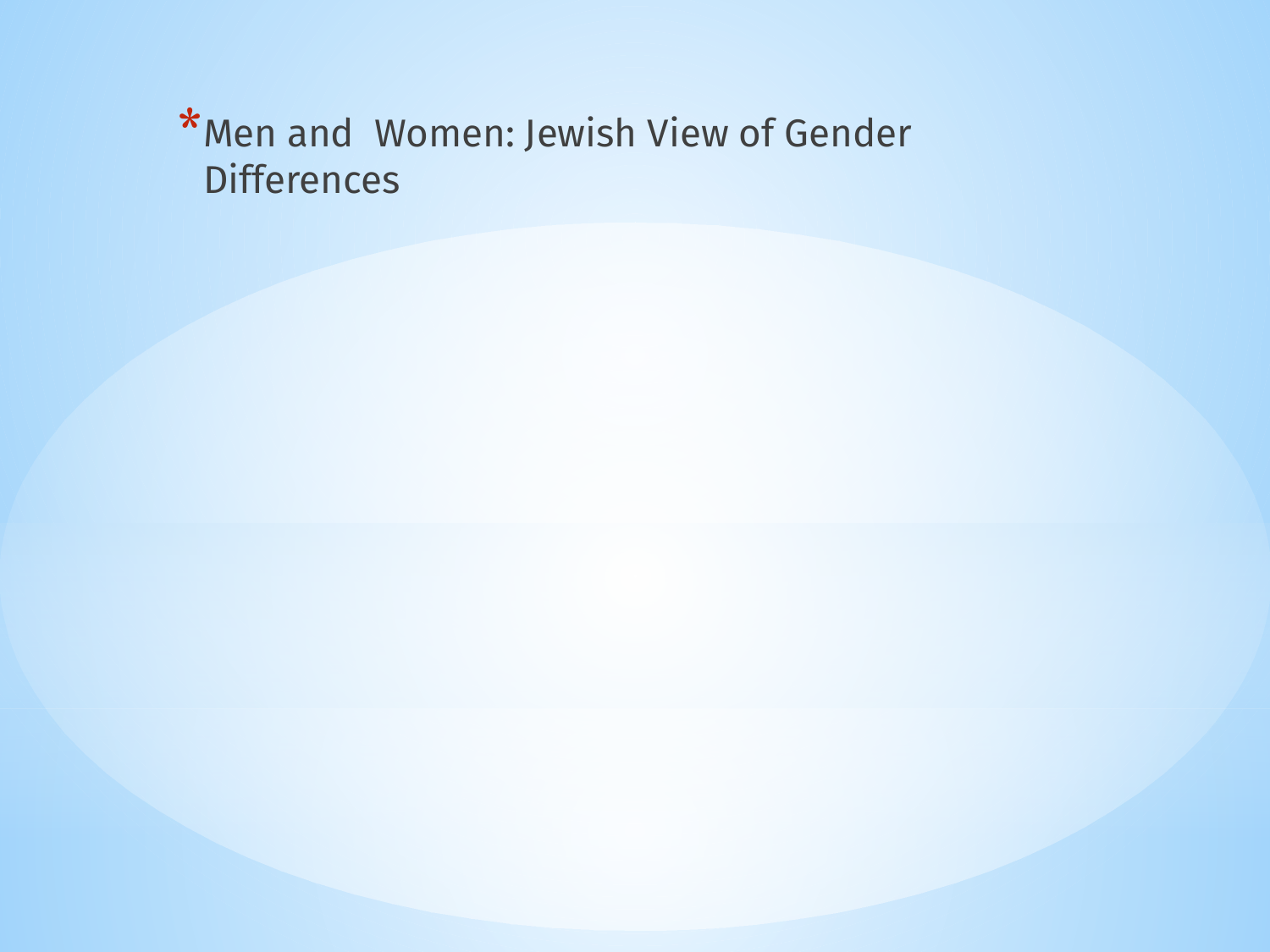

Men and  Women: Jewish View of Gender Differences
#